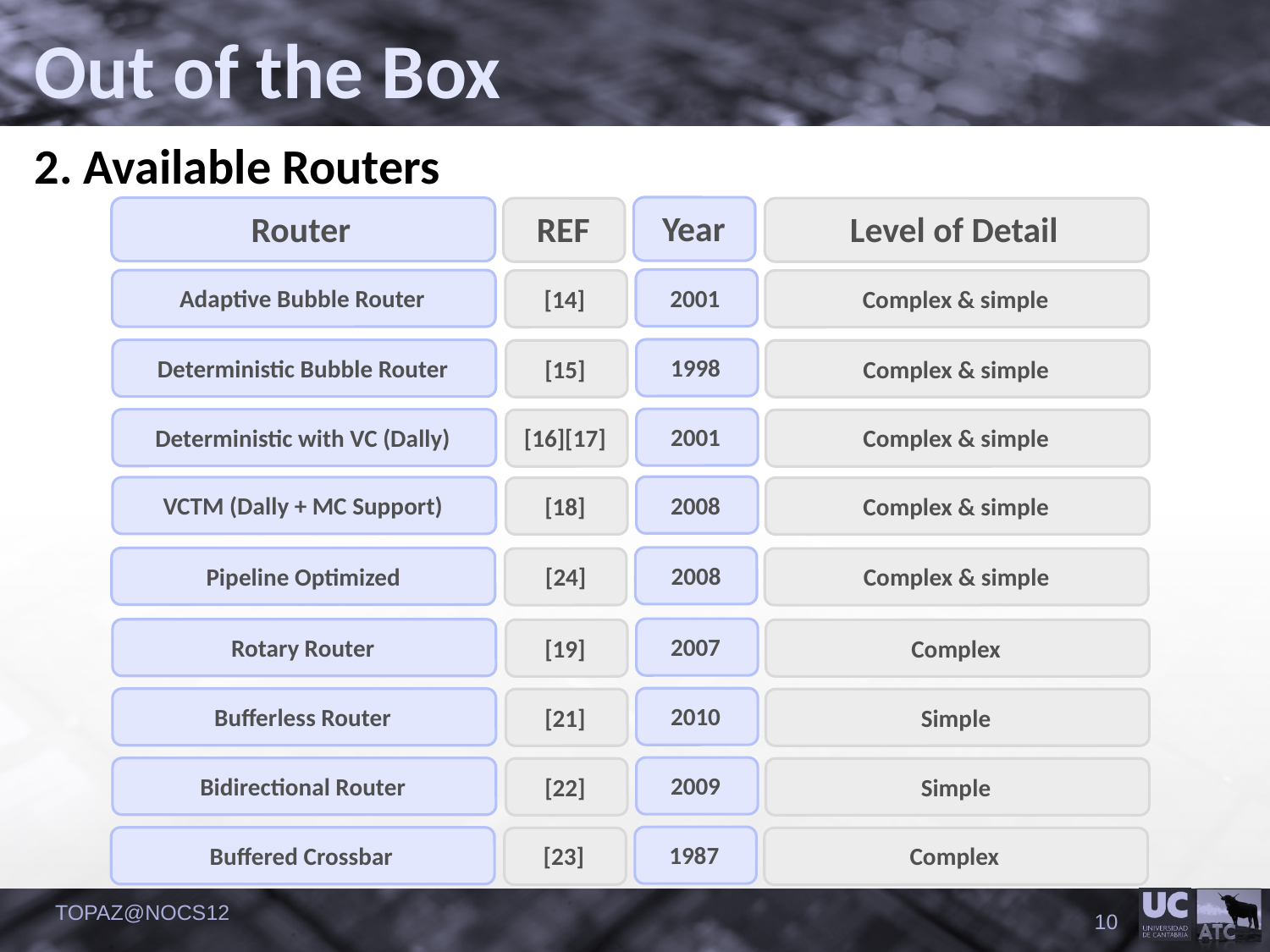

Out of the Box
2. Available Routers

Year

Router

REF
Level of Detail

2001
Adaptive Bubble Router
[14]
Complex & simple

1998
Deterministic Bubble Router
[15]
Complex & simple

2001
Deterministic with VC (Dally)
[16][17]
Complex & simple

2008
VCTM (Dally + MC Support)
[18]
Complex & simple

2008
Pipeline Optimized
[24]
Complex & simple

2007
Rotary Router
[19]
Complex

2010
Bufferless Router
[21]
Simple

2009
Bidirectional Router
[22]
Simple

1987
Buffered Crossbar
[23]
Complex
TOPAZ@NOCS12
10